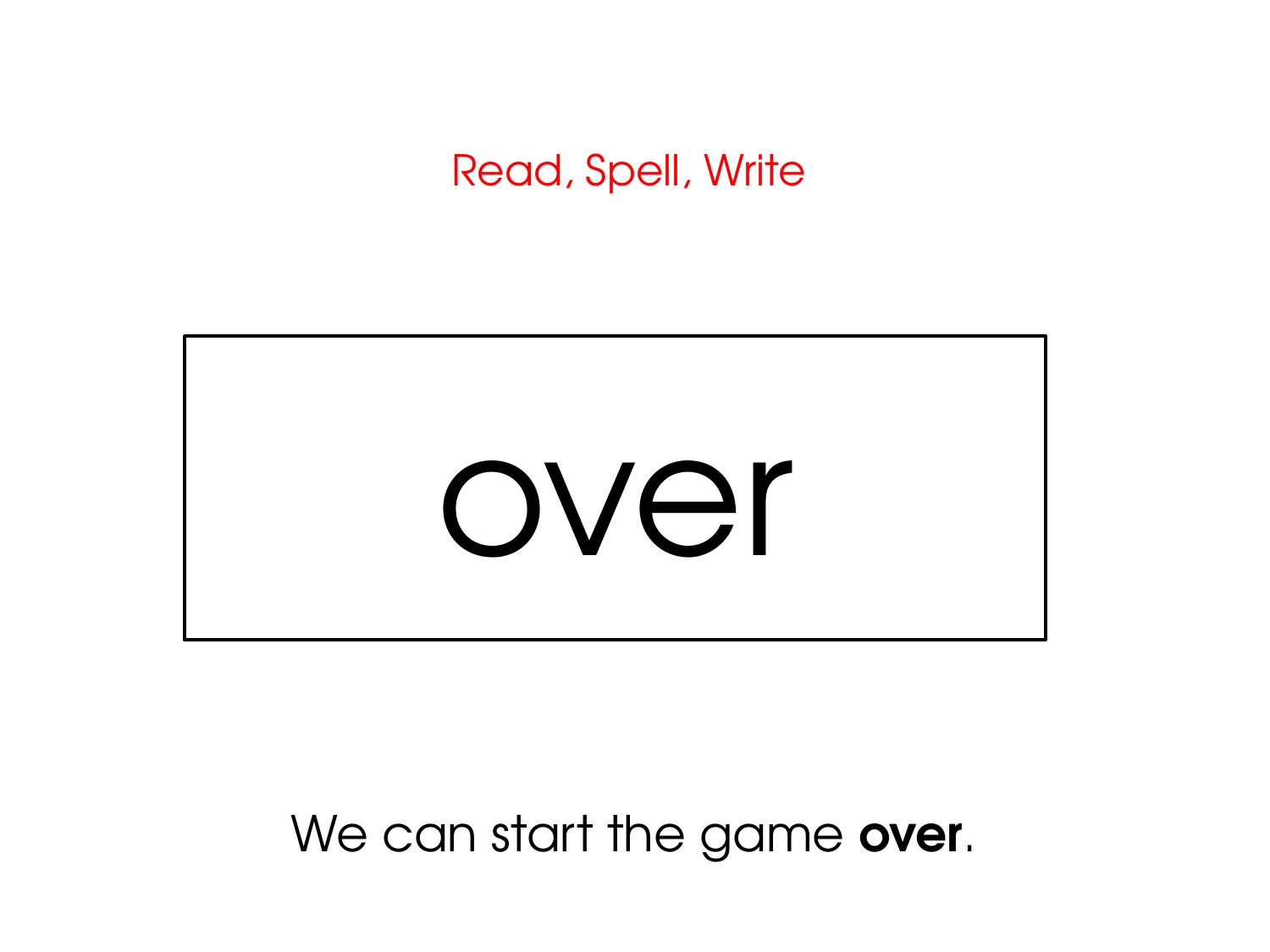

Read, Spell, Write
over
We can start the game over.